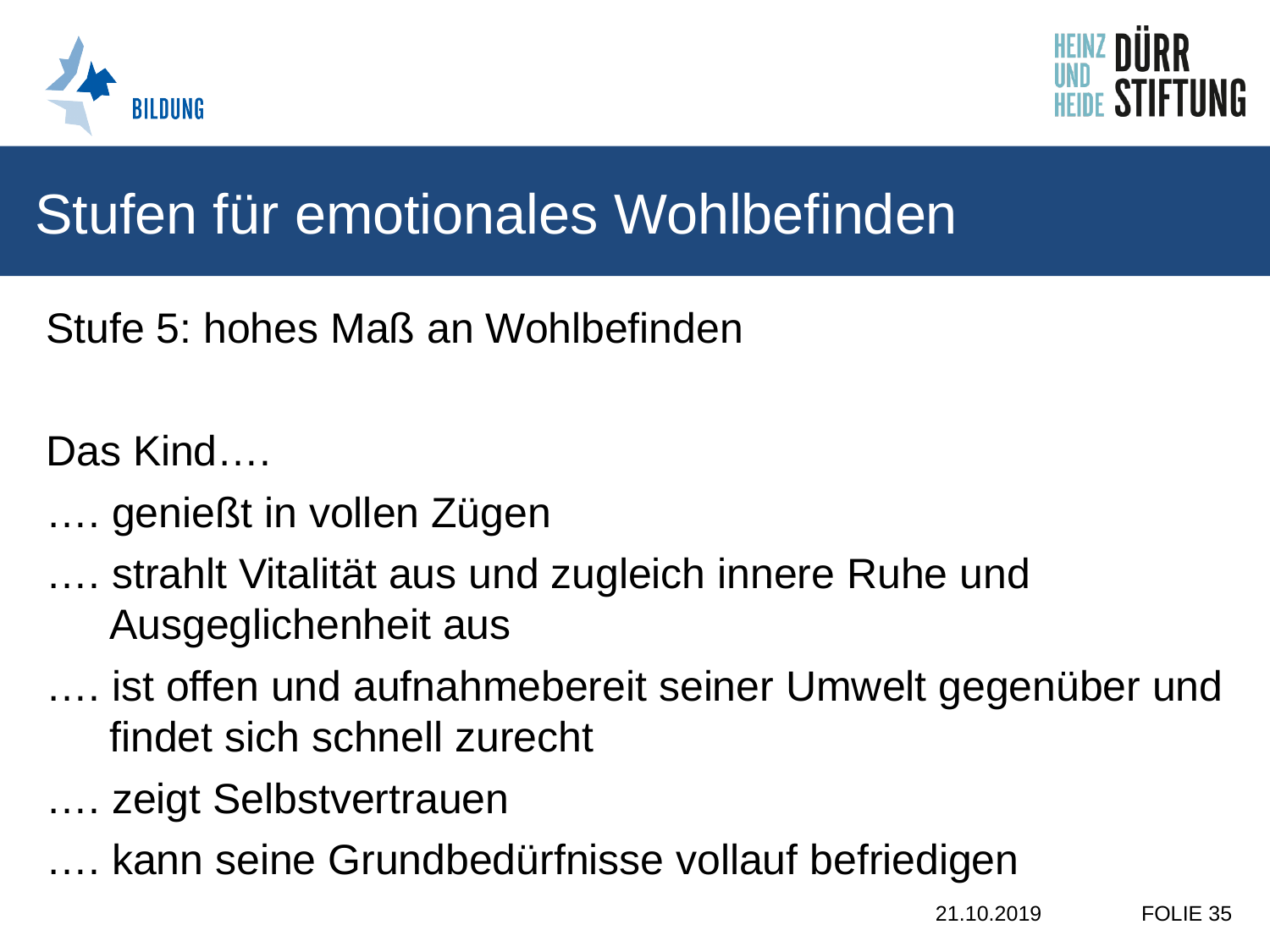

# Stufen für emotionales Wohlbefinden
Stufe 5: hohes Maß an Wohlbefinden

Das Kind….
…. genießt in vollen Zügen
…. strahlt Vitalität aus und zugleich innere Ruhe und Ausgeglichenheit aus
…. ist offen und aufnahmebereit seiner Umwelt gegenüber und findet sich schnell zurecht
…. zeigt Selbstvertrauen
…. kann seine Grundbedürfnisse vollauf befriedigen
21.10.2019
FOLIE 35